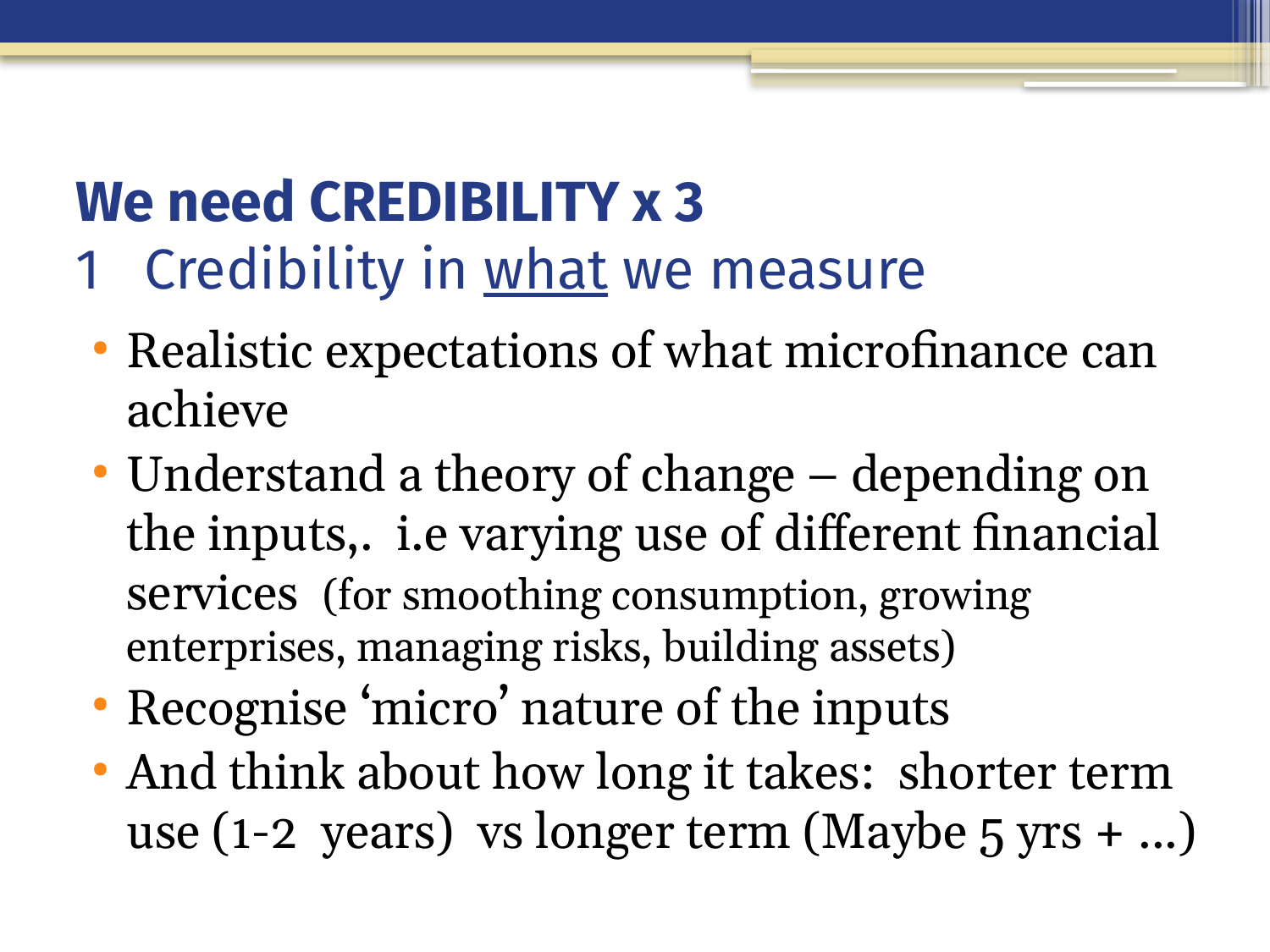

# We need CREDIBILITY x 3 1   Credibility in what we measure
Realistic expectations of what microfinance can achieve
Understand a theory of change – depending on the inputs,.  i.e varying use of different financial services  (for smoothing consumption, growing enterprises, managing risks, building assets)
Recognise ‘micro’ nature of the inputs
And think about how long it takes:  shorter term use (1-2  years)  vs longer term (Maybe 5 yrs + ...)